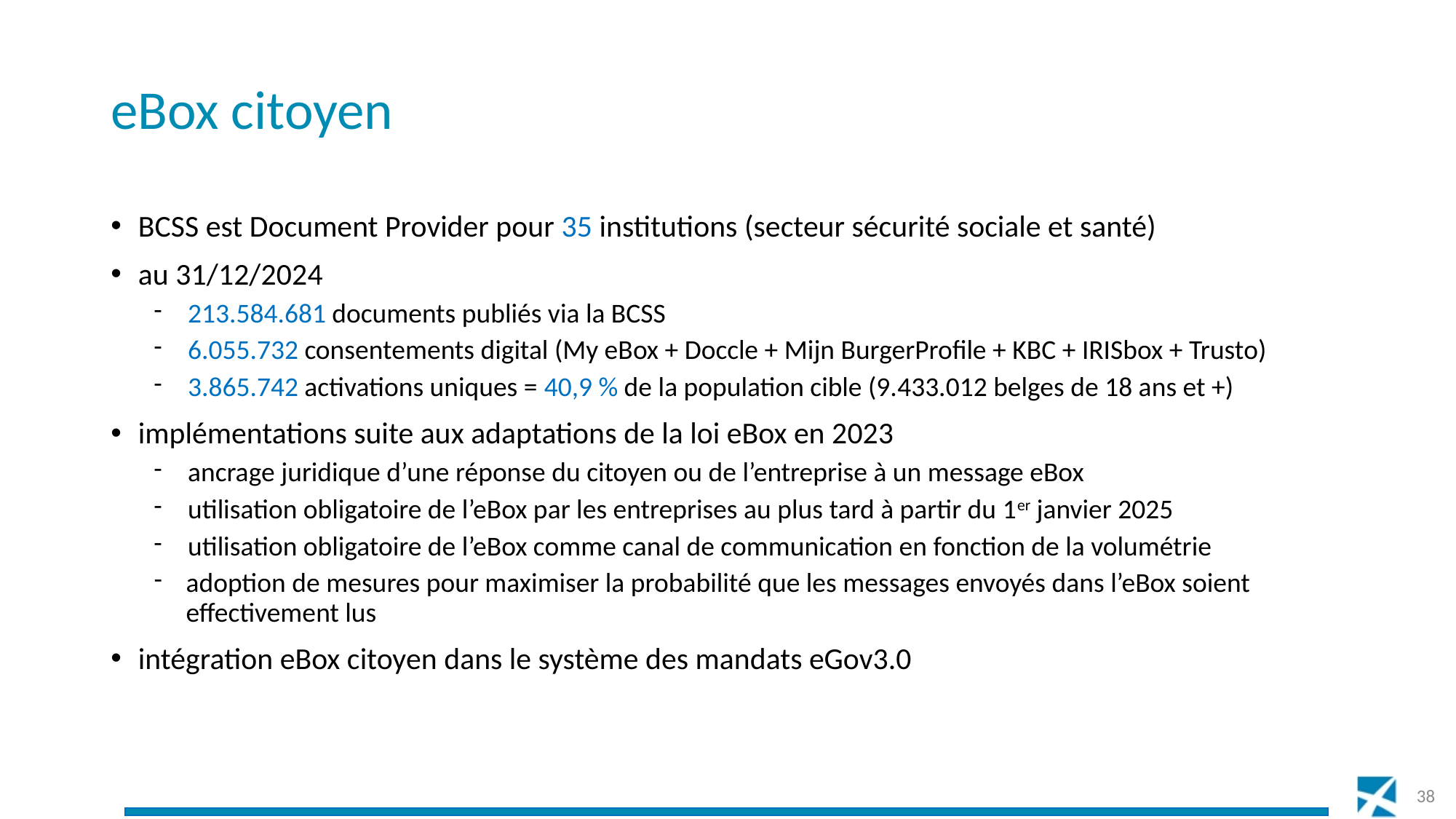

# eBox citoyen
BCSS est Document Provider pour 35 institutions (secteur sécurité sociale et santé)
au 31/12/2024
  213.584.681 documents publiés via la BCSS
  6.055.732 consentements digital (My eBox + Doccle + Mijn BurgerProfile + KBC + IRISbox + Trusto)
  3.865.742 activations uniques = 40,9 % de la population cible (9.433.012 belges de 18 ans et +)
implémentations suite aux adaptations de la loi eBox en 2023
  ancrage juridique d’une réponse du citoyen ou de l’entreprise à un message eBox
  utilisation obligatoire de l’eBox par les entreprises au plus tard à partir du 1er janvier 2025
  utilisation obligatoire de l’eBox comme canal de communication en fonction de la volumétrie
adoption de mesures pour maximiser la probabilité que les messages envoyés dans l’eBox soient  effectivement lus
intégration eBox citoyen dans le système des mandats eGov3.0